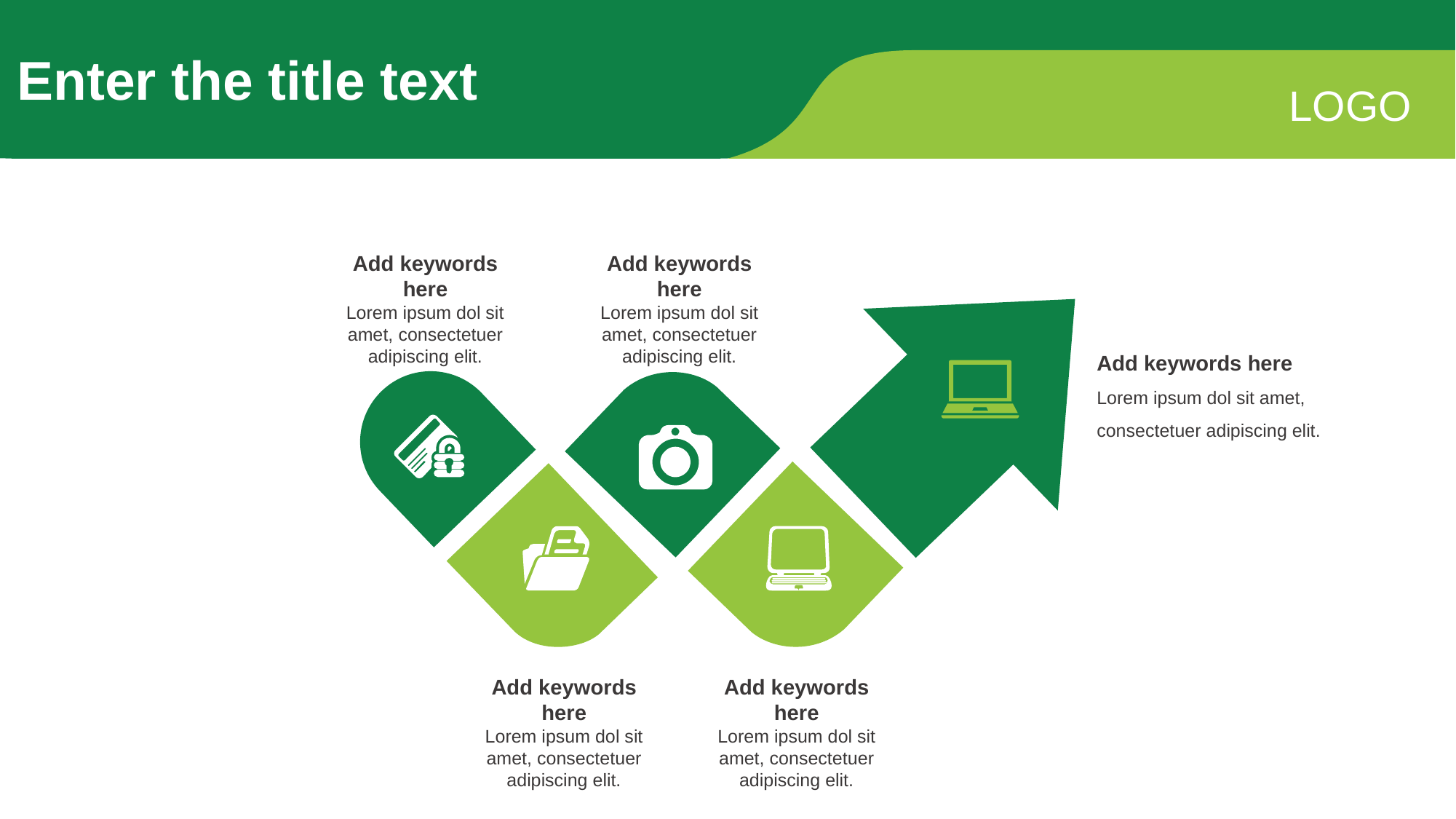

Enter the title text

LOGO
Add keywords here
Lorem ipsum dol sit amet, consectetuer adipiscing elit.
Add keywords here
Lorem ipsum dol sit amet, consectetuer adipiscing elit.

Add keywords here
Lorem ipsum dol sit amet, consectetuer adipiscing elit.

Add keywords here
Lorem ipsum dol sit amet, consectetuer adipiscing elit.
Add keywords here
Lorem ipsum dol sit amet, consectetuer adipiscing elit.